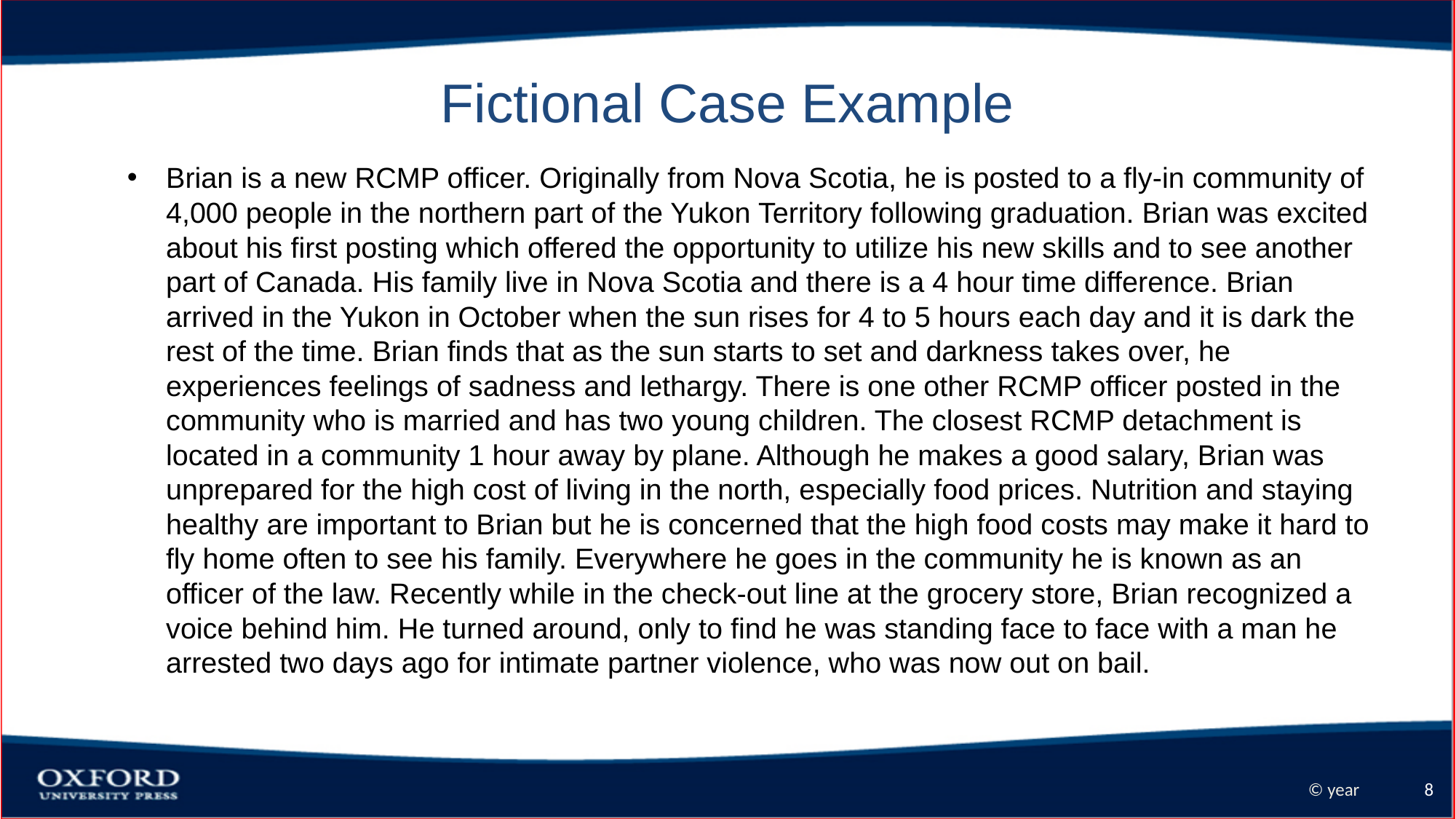

# Fictional Case Example
Brian is a new RCMP officer. Originally from Nova Scotia, he is posted to a fly-in community of 4,000 people in the northern part of the Yukon Territory following graduation. Brian was excited about his first posting which offered the opportunity to utilize his new skills and to see another part of Canada. His family live in Nova Scotia and there is a 4 hour time difference. Brian arrived in the Yukon in October when the sun rises for 4 to 5 hours each day and it is dark the rest of the time. Brian finds that as the sun starts to set and darkness takes over, he experiences feelings of sadness and lethargy. There is one other RCMP officer posted in the community who is married and has two young children. The closest RCMP detachment is located in a community 1 hour away by plane. Although he makes a good salary, Brian was unprepared for the high cost of living in the north, especially food prices. Nutrition and staying healthy are important to Brian but he is concerned that the high food costs may make it hard to fly home often to see his family. Everywhere he goes in the community he is known as an officer of the law. Recently while in the check-out line at the grocery store, Brian recognized a voice behind him. He turned around, only to find he was standing face to face with a man he arrested two days ago for intimate partner violence, who was now out on bail.